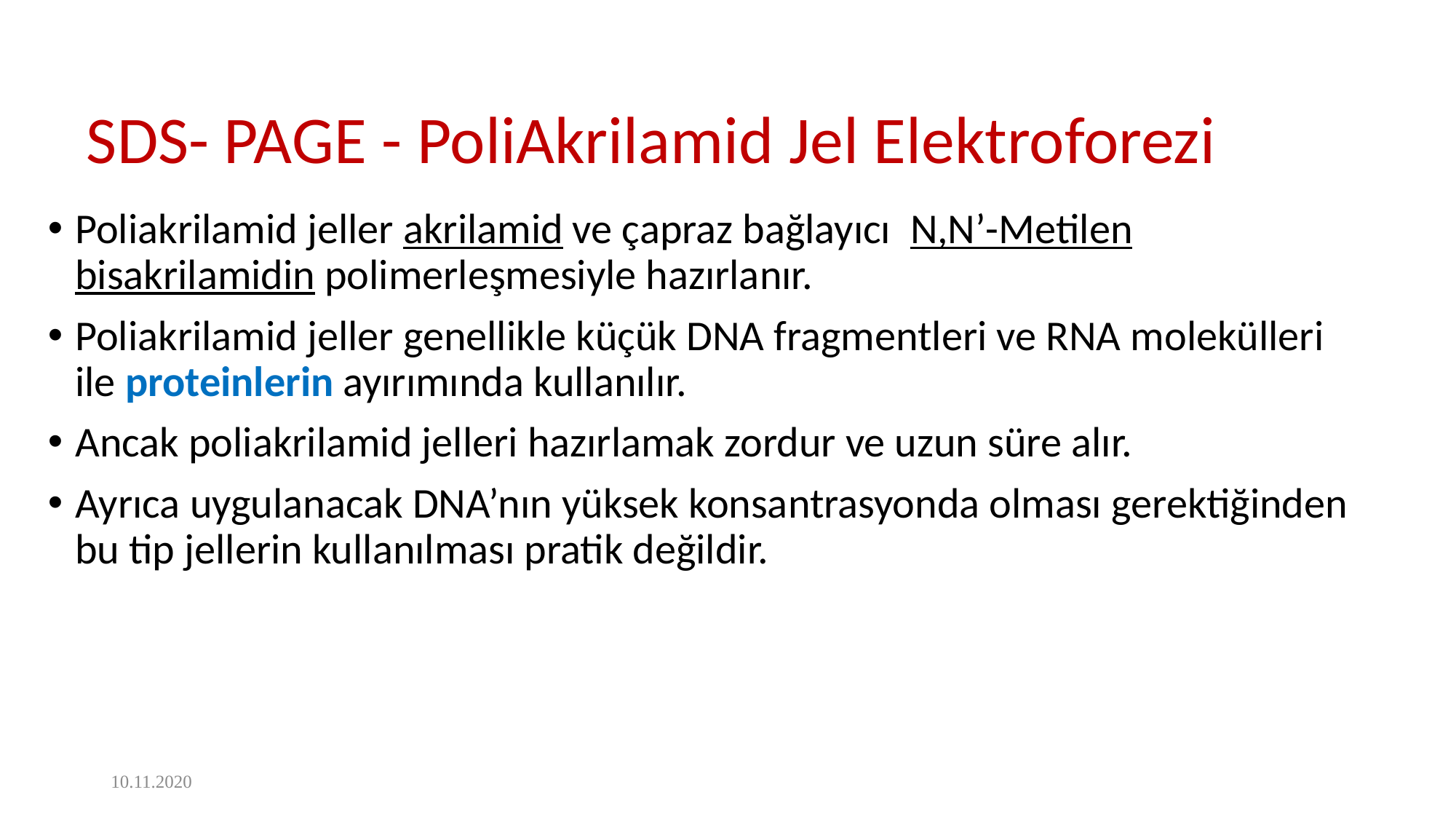

# SDS- PAGE - PoliAkrilamid Jel Elektroforezi
Poliakrilamid jeller akrilamid ve çapraz bağlayıcı  N,N’-Metilen bisakrilamidin polimerleşmesiyle hazırlanır.
Poliakrilamid jeller genellikle küçük DNA fragmentleri ve RNA molekülleri ile proteinlerin ayırımında kullanılır.
Ancak poliakrilamid jelleri hazırlamak zordur ve uzun süre alır.
Ayrıca uygulanacak DNA’nın yüksek konsantrasyonda olması gerektiğinden bu tip jellerin kullanılması pratik değildir.

10.11.2020
FBBI523– Biyoteknolojik Yöntemler
4